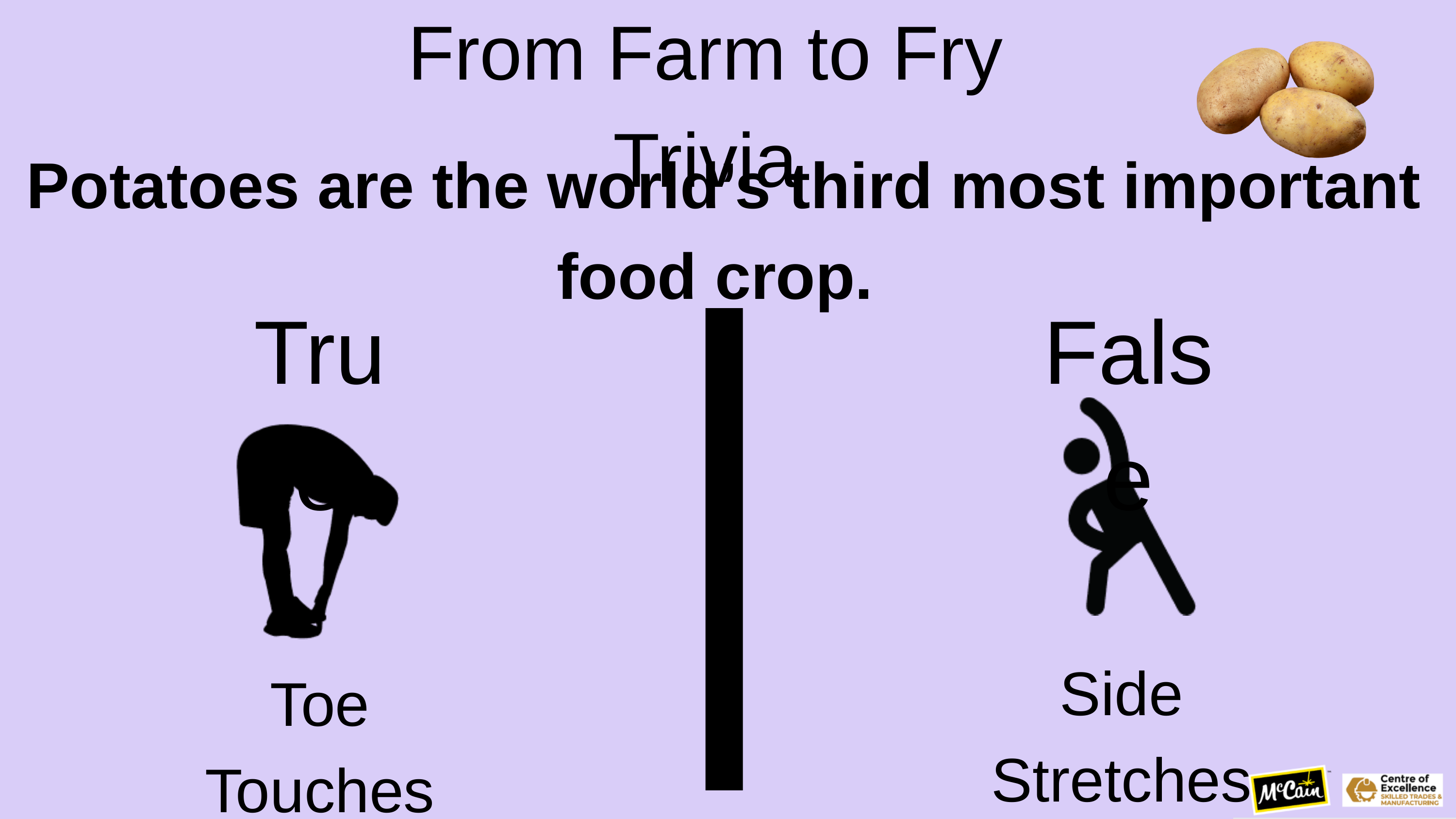

From Farm to Fry Trivia

Potatoes are the world’s third most important food crop.
True
False

Side Stretches
Toe Touches